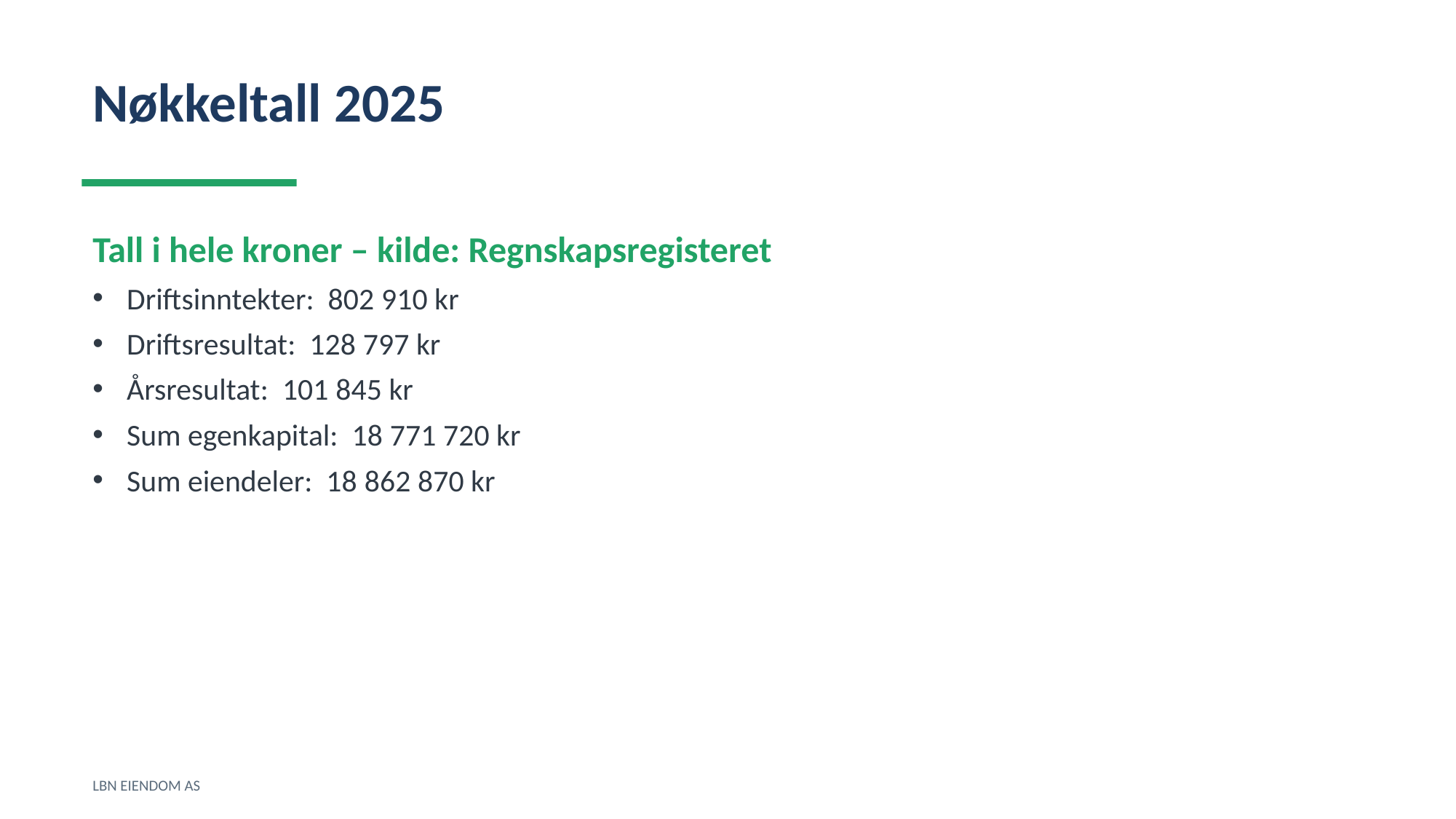

Nøkkeltall 2025

Tall i hele kroner – kilde: Regnskapsregisteret
Driftsinntekter:  802 910 kr
Driftsresultat:  128 797 kr
Årsresultat:  101 845 kr
Sum egenkapital:  18 771 720 kr
Sum eiendeler:  18 862 870 kr
LBN EIENDOM AS